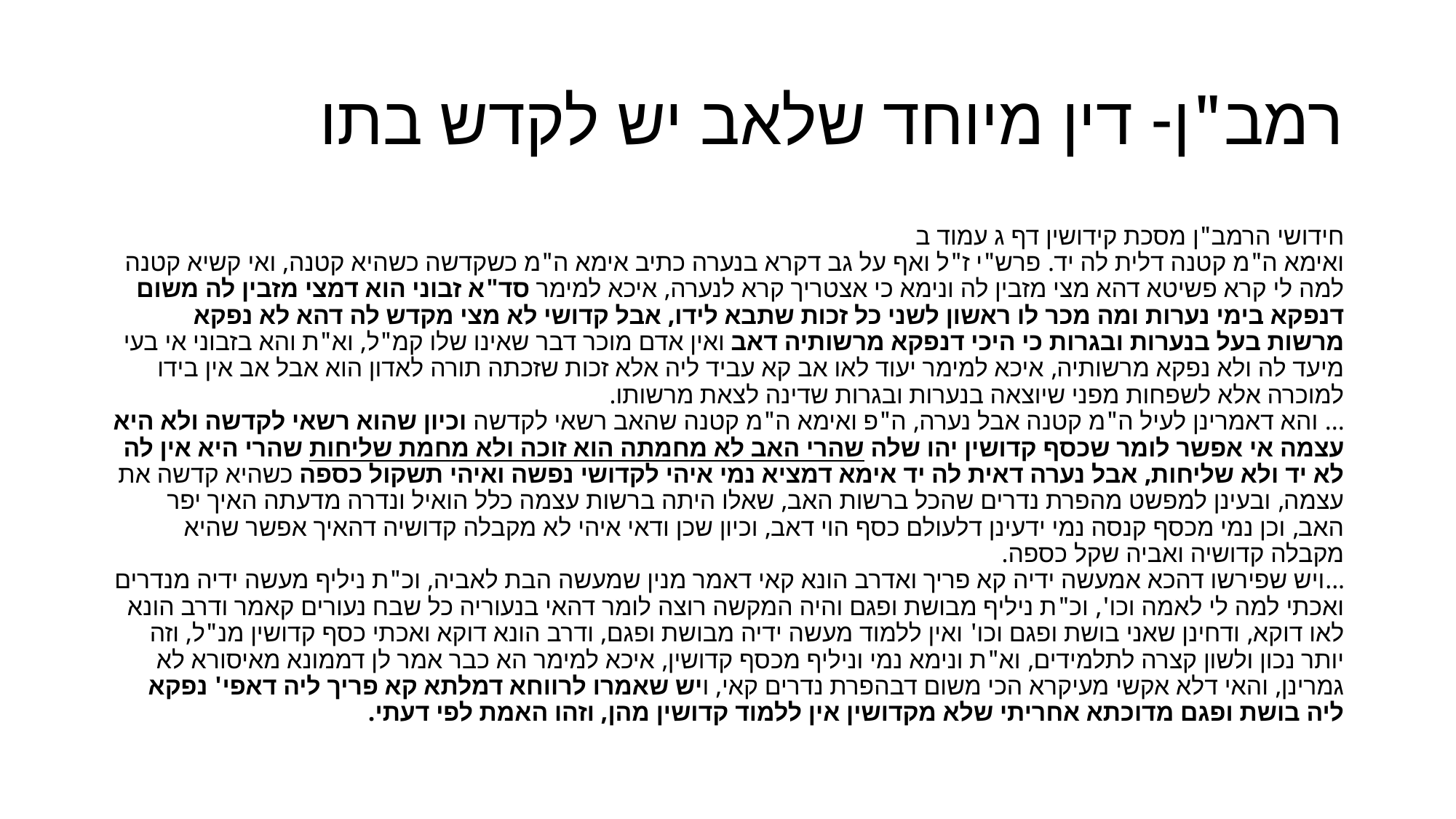

# רמב"ן- דין מיוחד שלאב יש לקדש בתו
חידושי הרמב"ן מסכת קידושין דף ג עמוד ב
ואימא ה"מ קטנה דלית לה יד. פרש"י ז"ל ואף על גב דקרא בנערה כתיב אימא ה"מ כשקדשה כשהיא קטנה, ואי קשיא קטנה למה לי קרא פשיטא דהא מצי מזבין לה ונימא כי אצטריך קרא לנערה, איכא למימר סד"א זבוני הוא דמצי מזבין לה משום דנפקא בימי נערות ומה מכר לו ראשון לשני כל זכות שתבא לידו, אבל קדושי לא מצי מקדש לה דהא לא נפקא מרשות בעל בנערות ובגרות כי היכי דנפקא מרשותיה דאב ואין אדם מוכר דבר שאינו שלו קמ"ל, וא"ת והא בזבוני אי בעי מיעד לה ולא נפקא מרשותיה, איכא למימר יעוד לאו אב קא עביד ליה אלא זכות שזכתה תורה לאדון הוא אבל אב אין בידו למוכרה אלא לשפחות מפני שיוצאה בנערות ובגרות שדינה לצאת מרשותו.
... והא דאמרינן לעיל ה"מ קטנה אבל נערה, ה"פ ואימא ה"מ קטנה שהאב רשאי לקדשה וכיון שהוא רשאי לקדשה ולא היא עצמה אי אפשר לומר שכסף קדושין יהו שלה שהרי האב לא מחמתה הוא זוכה ולא מחמת שליחות שהרי היא אין לה לא יד ולא שליחות, אבל נערה דאית לה יד אימא דמציא נמי איהי לקדושי נפשה ואיהי תשקול כספה כשהיא קדשה את עצמה, ובעינן למפשט מהפרת נדרים שהכל ברשות האב, שאלו היתה ברשות עצמה כלל הואיל ונדרה מדעתה האיך יפר האב, וכן נמי מכסף קנסה נמי ידעינן דלעולם כסף הוי דאב, וכיון שכן ודאי איהי לא מקבלה קדושיה דהאיך אפשר שהיא מקבלה קדושיה ואביה שקל כספה.
...ויש שפירשו דהכא אמעשה ידיה קא פריך ואדרב הונא קאי דאמר מנין שמעשה הבת לאביה, וכ"ת ניליף מעשה ידיה מנדרים ואכתי למה לי לאמה וכו', וכ"ת ניליף מבושת ופגם והיה המקשה רוצה לומר דהאי בנעוריה כל שבח נעורים קאמר ודרב הונא לאו דוקא, ודחינן שאני בושת ופגם וכו' ואין ללמוד מעשה ידיה מבושת ופגם, ודרב הונא דוקא ואכתי כסף קדושין מנ"ל, וזה יותר נכון ולשון קצרה לתלמידים, וא"ת ונימא נמי וניליף מכסף קדושין, איכא למימר הא כבר אמר לן דממונא מאיסורא לא גמרינן, והאי דלא אקשי מעיקרא הכי משום דבהפרת נדרים קאי, ויש שאמרו לרווחא דמלתא קא פריך ליה דאפי' נפקא ליה בושת ופגם מדוכתא אחריתי שלא מקדושין אין ללמוד קדושין מהן, וזהו האמת לפי דעתי.